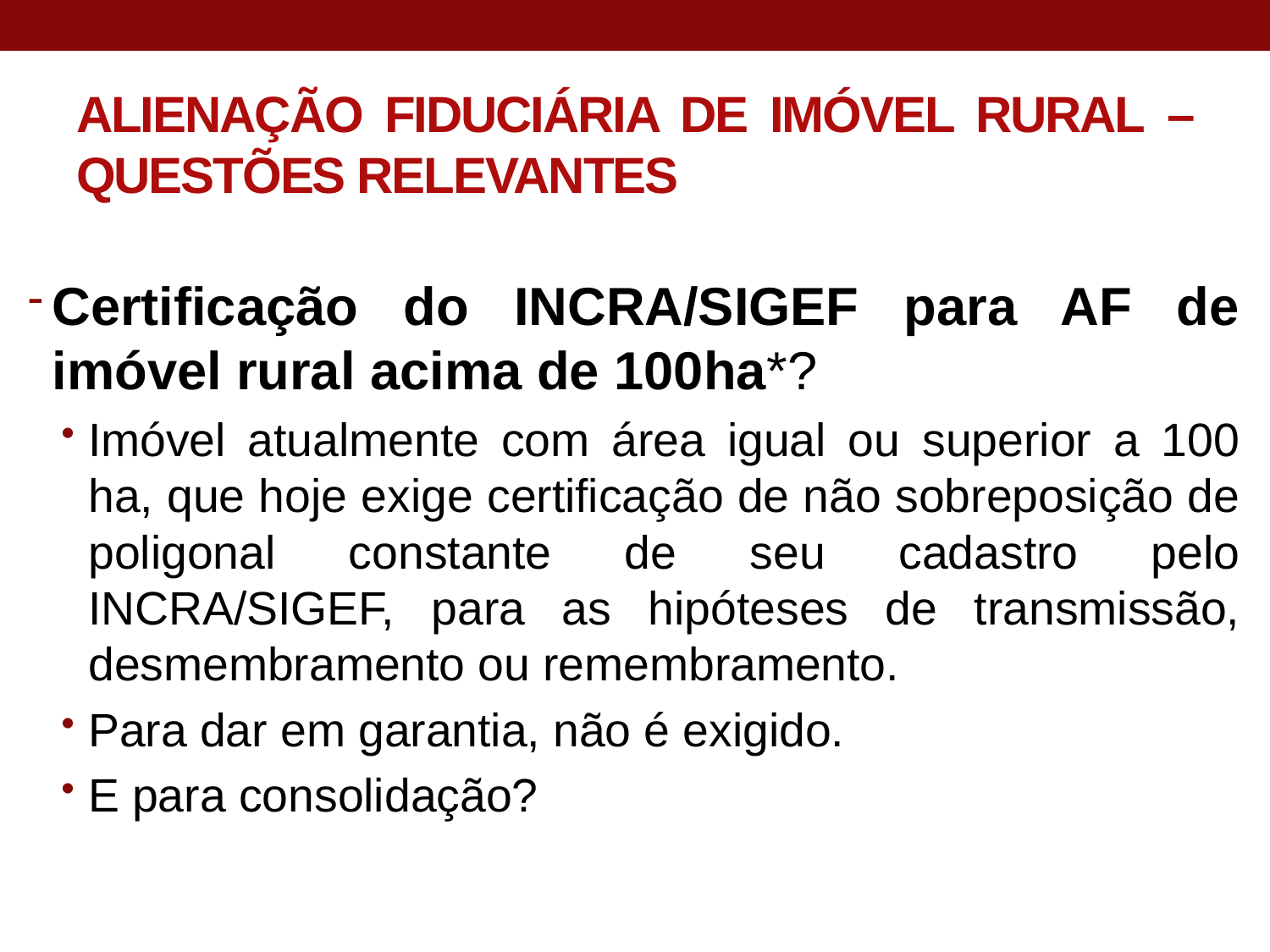

# ALIENAÇÃO FIDUCIÁRIA DE IMÓVEL RURAL – QUESTÕES RELEVANTES
Certificação do INCRA/SIGEF para AF de imóvel rural acima de 100ha*?
Imóvel atualmente com área igual ou superior a 100 ha, que hoje exige certificação de não sobreposição de poligonal constante de seu cadastro pelo INCRA/SIGEF, para as hipóteses de transmissão, desmembramento ou remembramento.
Para dar em garantia, não é exigido.
E para consolidação?